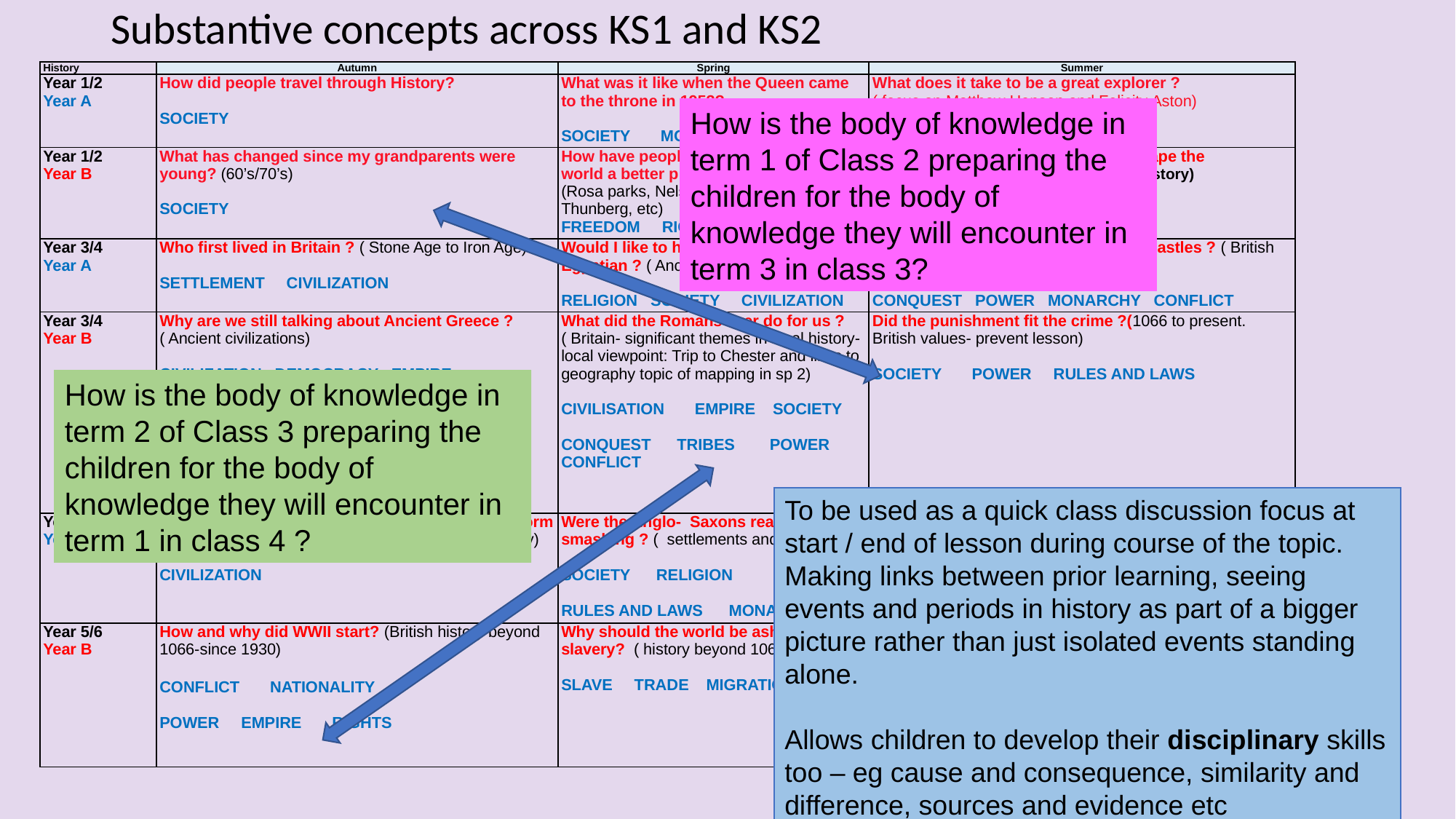

# Substantive concepts across KS1 and KS2
| History | Autumn | Spring | Summer |
| --- | --- | --- | --- |
| Year 1/2 Year A | How did people travel through History?   SOCIETY | What was it like when the Queen came to the throne in 1953?   SOCIETY MONARCHY | What does it take to be a great explorer ? ( focus on Matthew Henson and Felicity Aston) VOYAGE CONQUEST |
| Year 1/2 Year B | What has changed since my grandparents were young? (60’s/70’s)   SOCIETY | How have people helped to make the world a better place? (Rosa parks, Nelson Mandela, Greta Thunberg, etc) FREEDOM RIGHTS SOCIETY | How did the Victorian period help shape the Warrington we know today ? ( local history)     SOCIETY MONARCHY EMPIRE |
| Year 3/4 Year A | Who first lived in Britain ? ( Stone Age to Iron Age)   SETTLEMENT CIVILIZATION | Would I like to have been an Ancient Egyptian ? ( Ancient civilization)   RELIGION SOCIETY CIVILIZATION | Why did the Normans build so many castles ? ( British History beyond 1066)   CONQUEST POWER MONARCHY CONFLICT |
| Year 3/4 Year B | Why are we still talking about Ancient Greece ? ( Ancient civilizations)   CIVILIZATION DEMOCRACY EMPIRE   POWER | What did the Romans ever do for us ? ( Britain- significant themes in local history- local viewpoint: Trip to Chester and links to geography topic of mapping in sp 2)   CIVILISATION EMPIRE SOCIETY   CONQUEST TRIBES POWER CONFLICT | Did the punishment fit the crime ?(1066 to present. British values- prevent lesson)   SOCIETY POWER RULES AND LAWS |
| Year 5/6 Year A | Who were the Mayans and what have we learnt form them ? ( Early civilization and non- European society)   CIVILIZATION | Were the Anglo- Saxons really smashing ? ( settlements and Kingdoms)   SOCIETY RELIGION   RULES AND LAWS MONARCHY | Were the Vikings always victorious and vicious ?   SETTLEMENT SOCIETY   CONFLICT |
| Year 5/6 Year B | How and why did WWII start? (British history beyond 1066-since 1930)   CONFLICT NATIONALITY   POWER EMPIRE RIGHTS | Why should the world be ashamed of slavery? ( history beyond 1066)   SLAVE TRADE MIGRATION | Why was the Islamic civilization known as the ‘Golden Age’ ? ( Non- European society)   RELIGION CIVILIZATION |
How is the body of knowledge in term 1 of Class 2 preparing the children for the body of knowledge they will encounter in term 3 in class 3?

How is the body of knowledge in term 2 of Class 3 preparing the children for the body of knowledge they will encounter in term 1 in class 4 ?
To be used as a quick class discussion focus at start / end of lesson during course of the topic. Making links between prior learning, seeing events and periods in history as part of a bigger picture rather than just isolated events standing alone.

Allows children to develop their disciplinary skills too – eg cause and consequence, similarity and difference, sources and evidence etc